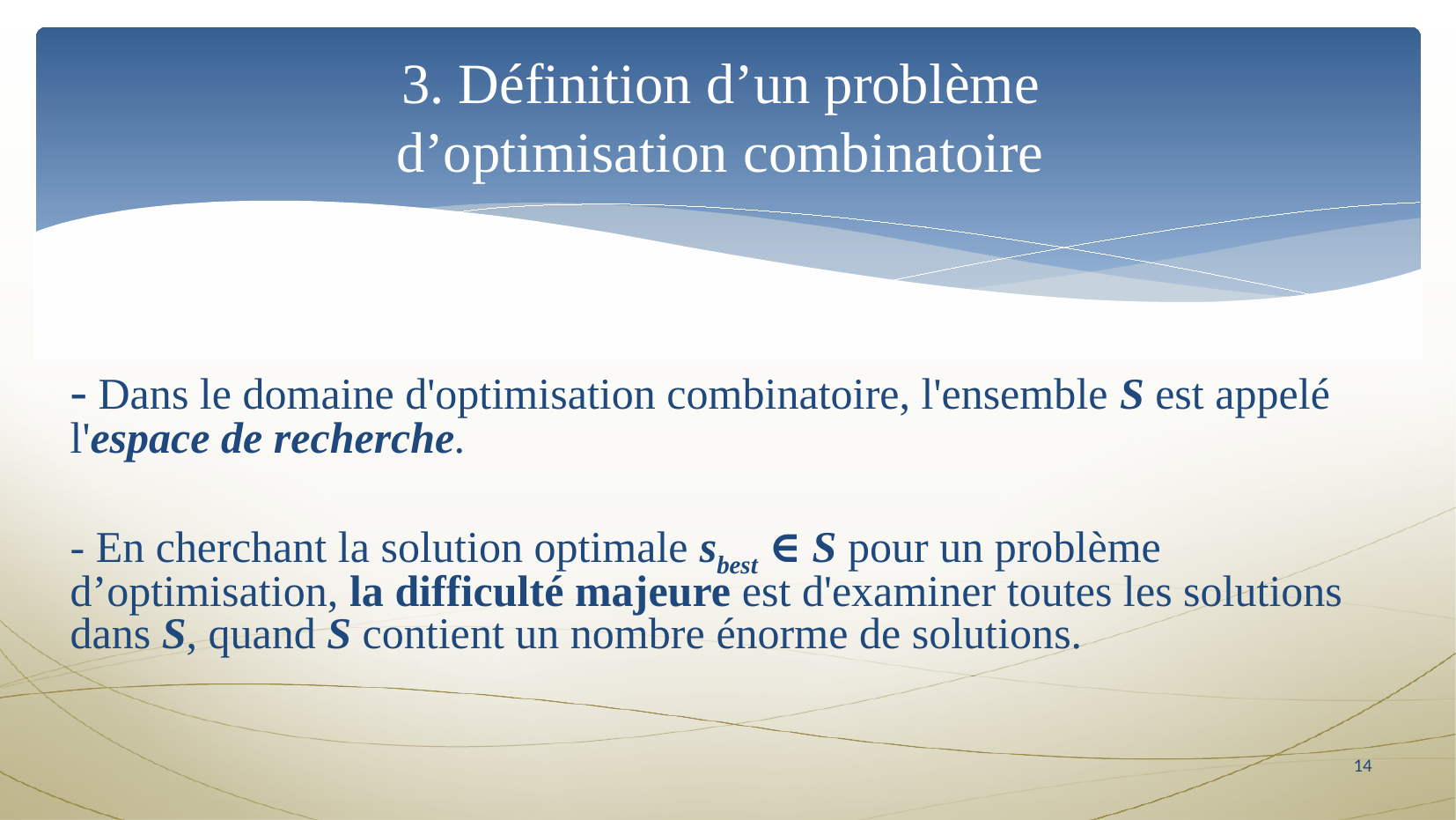

3. Définition d’un problème
d’optimisation combinatoire

- Dans le domaine d'optimisation combinatoire, l'ensemble S est appelé l'espace de recherche.

- En cherchant la solution optimale sbest ∈ S pour un problème d’optimisation, la difficulté majeure est d'examiner toutes les solutions dans S, quand S contient un nombre énorme de solutions.
14